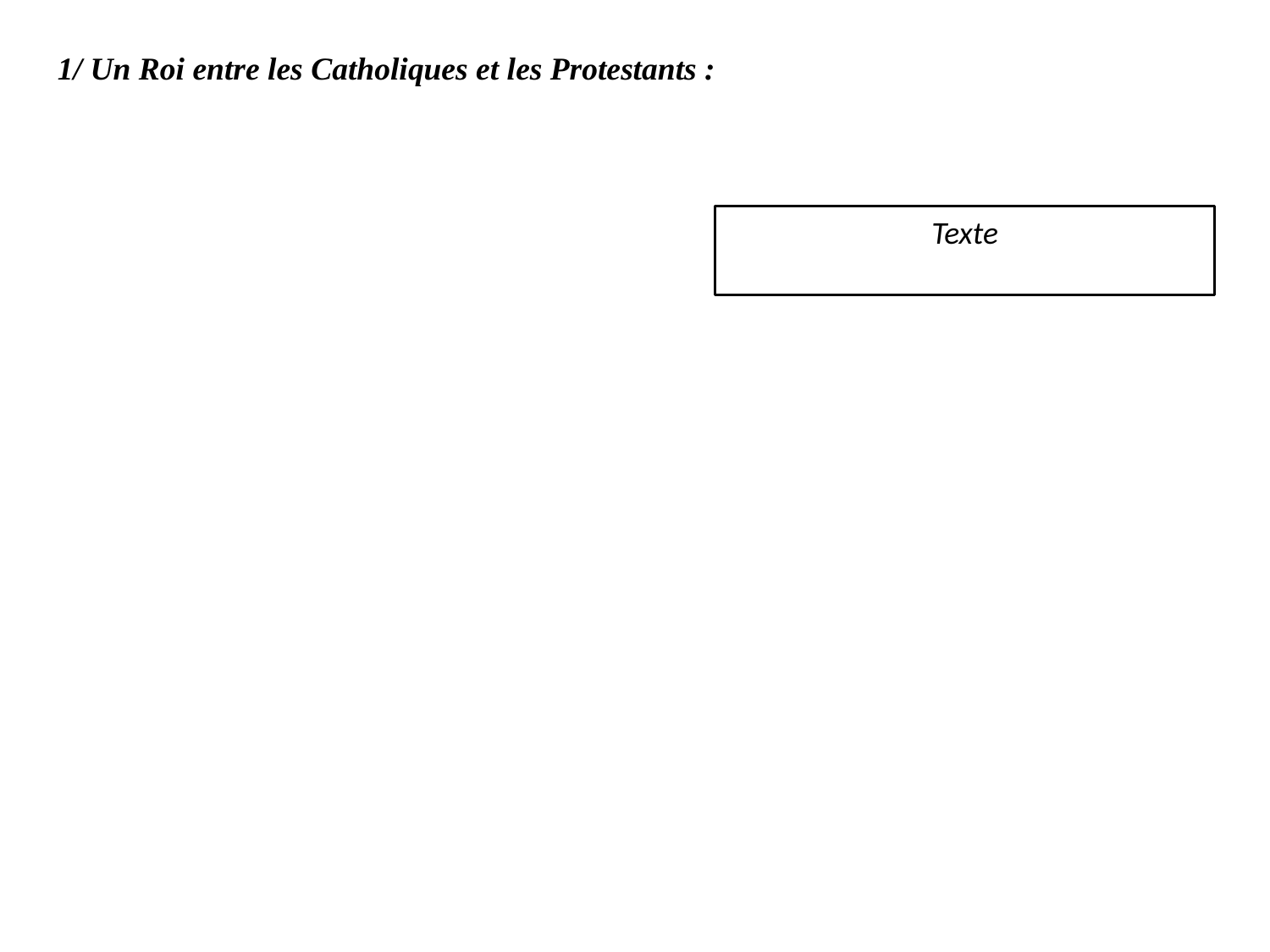

1/ Un Roi entre les Catholiques et les Protestants :
Texte